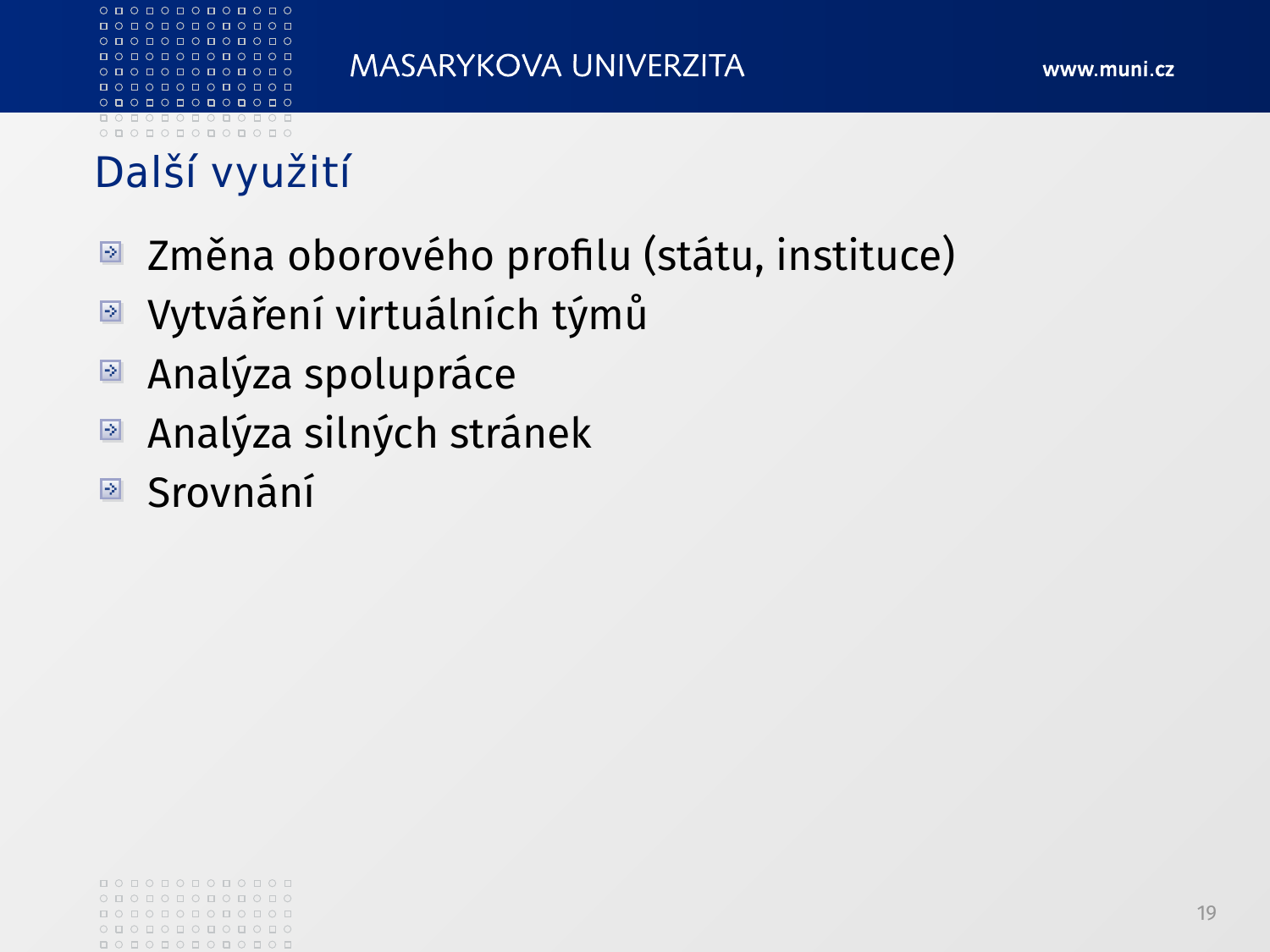

# Další využití
Změna oborového profilu (státu, instituce)
Vytváření virtuálních týmů
Analýza spolupráce
Analýza silných stránek
Srovnání
19